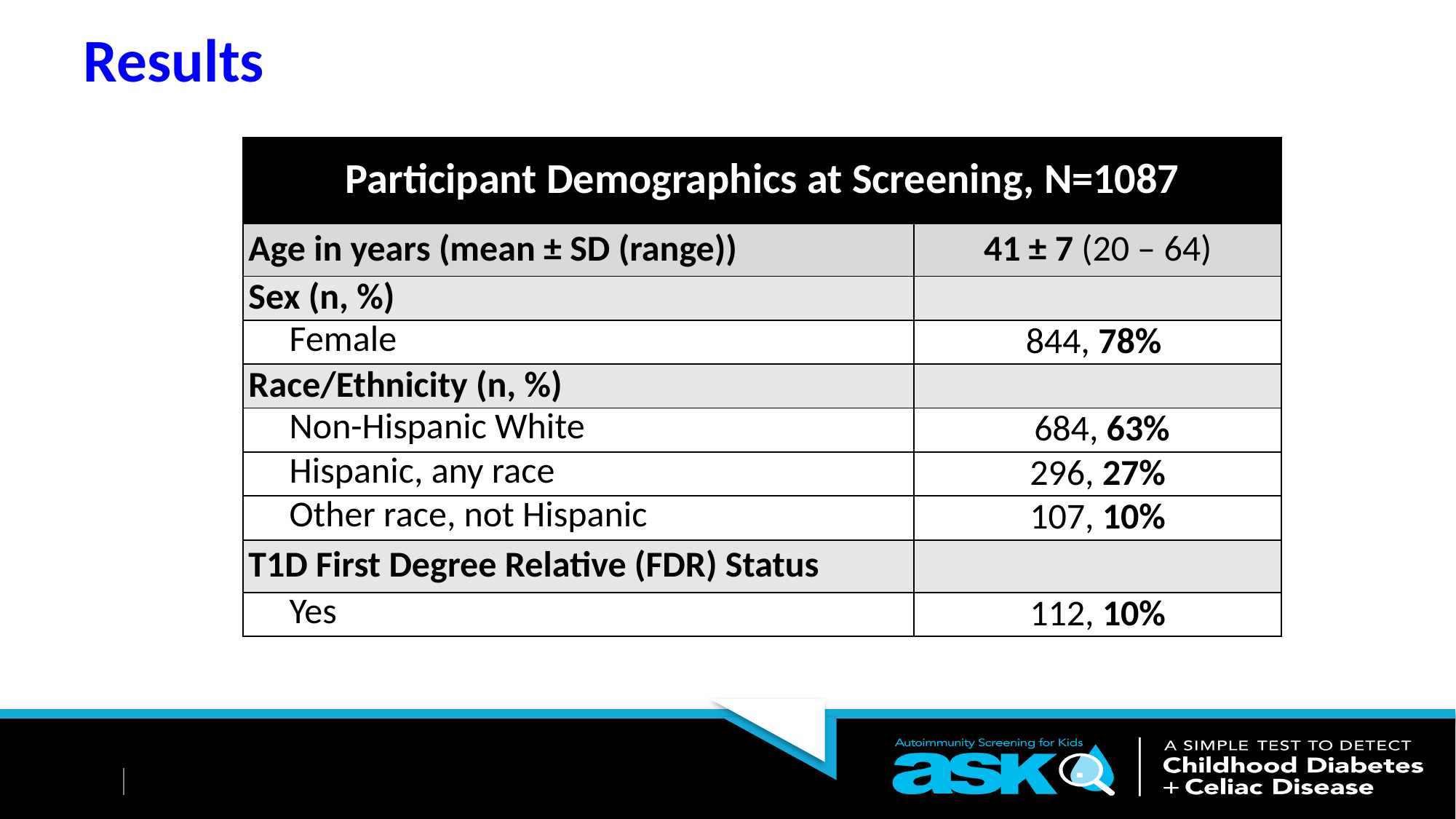

Results
| Participant Demographics at Screening, N=1087 |  |
| --- | --- |
| Age in years (mean ± SD (range)) | 41 ± 7 (20 – 64) |
| Sex (n, %) |  |
| Female | 844, 78% |
| Race/Ethnicity (n, %) |  |
| Non-Hispanic White | 684, 63% |
| Hispanic, any race | 296, 27% |
| Other race, not Hispanic | 107, 10% |
| T1D First Degree Relative (FDR) Status |  |
| Yes | 112, 10% |